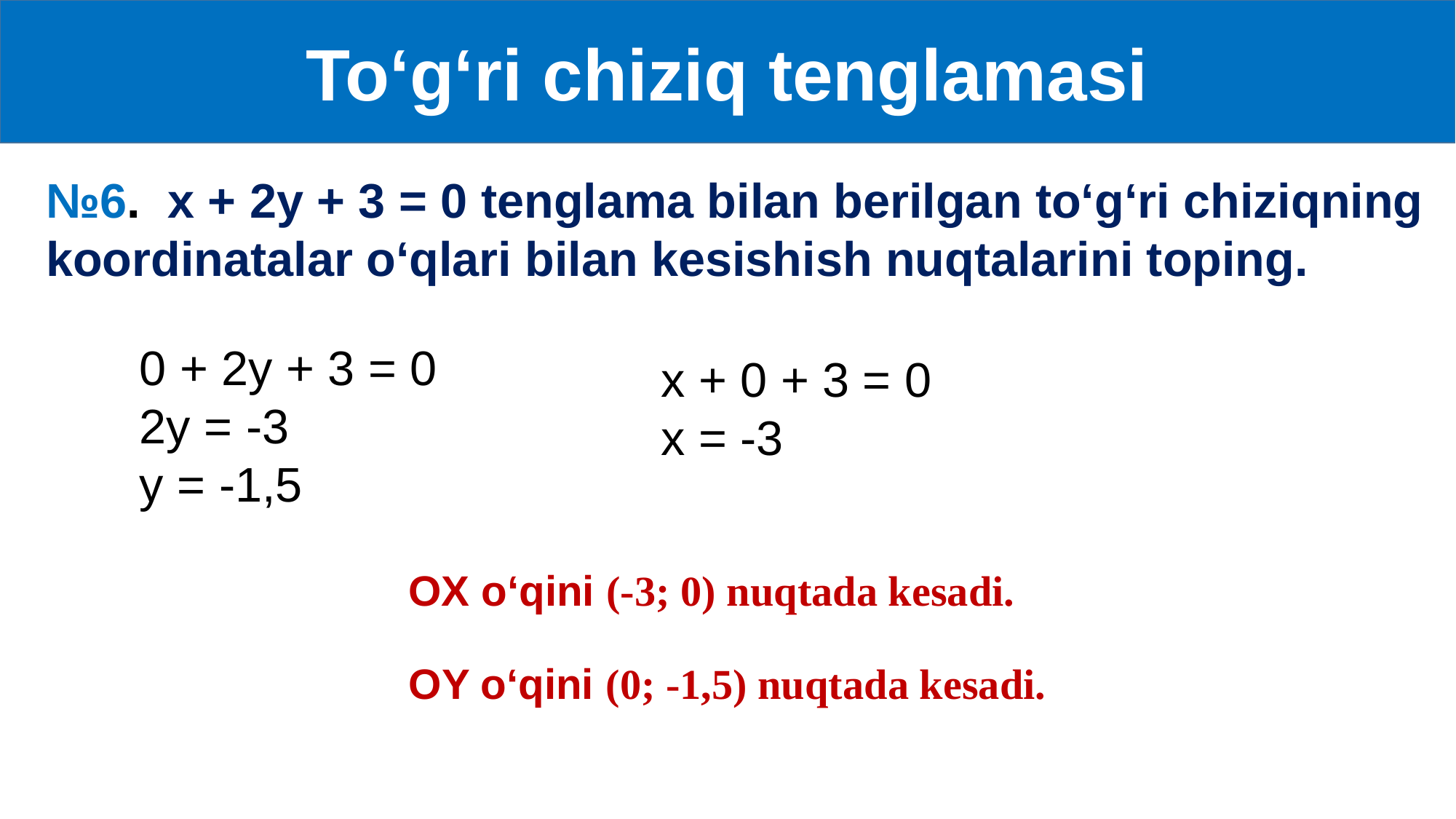

To‘g‘ri chiziq tenglamasi
№6.  x + 2y + 3 = 0 tenglama bilan berilgan to‘g‘ri chiziqning
koordinatalar o‘qlari bilan kesishish nuqtalarini toping.
0 + 2y + 3 = 0
2y = -3
y = -1,5
x + 0 + 3 = 0
x = -3
OX o‘qini (-3; 0) nuqtada kesadi.

OY o‘qini (0; -1,5) nuqtada kesadi.